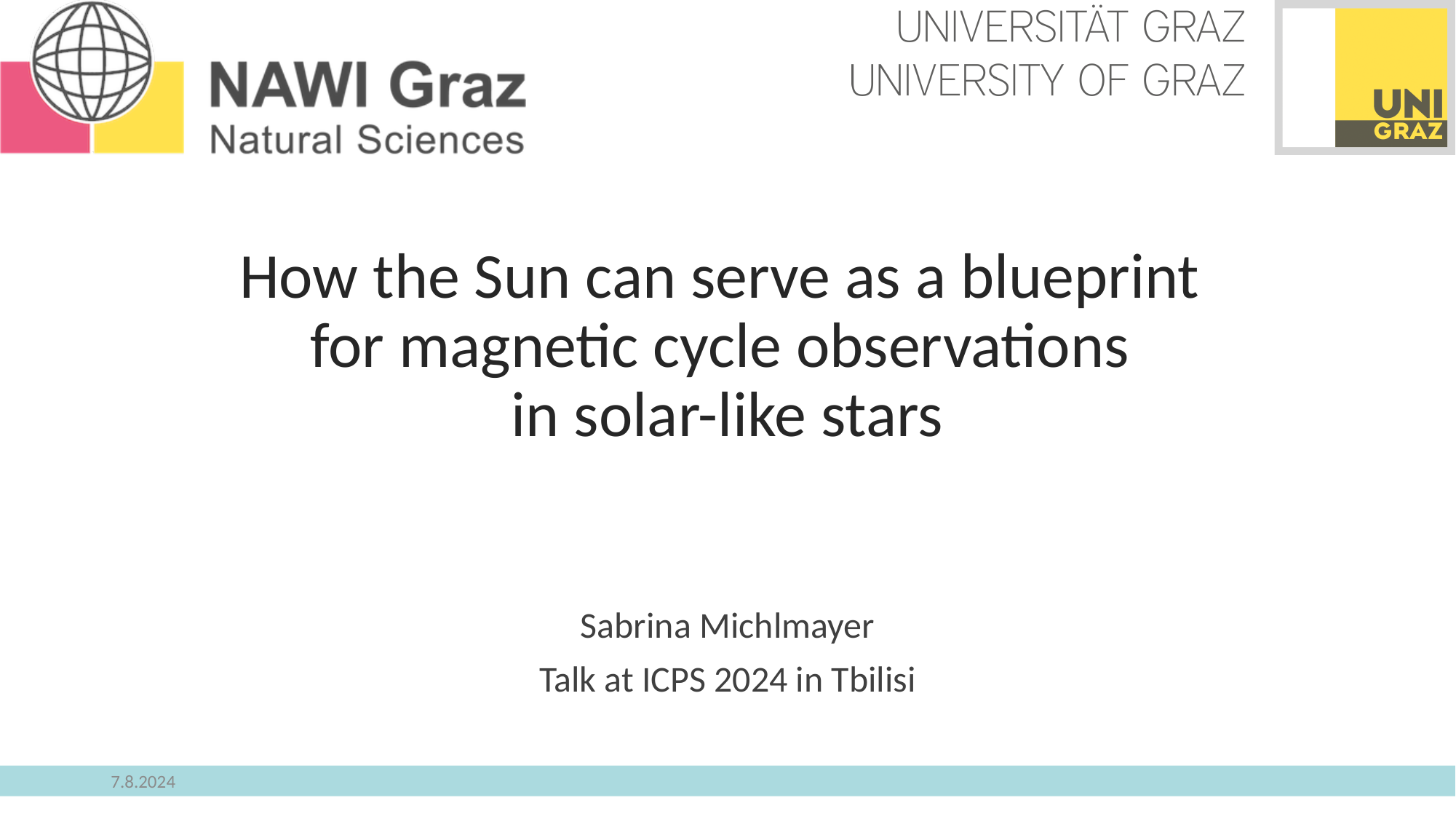

# How the Sun can serve as a blueprint for magnetic cycle observations in solar-like stars
Sabrina Michlmayer
Talk at ICPS 2024 in Tbilisi
7.8.2024